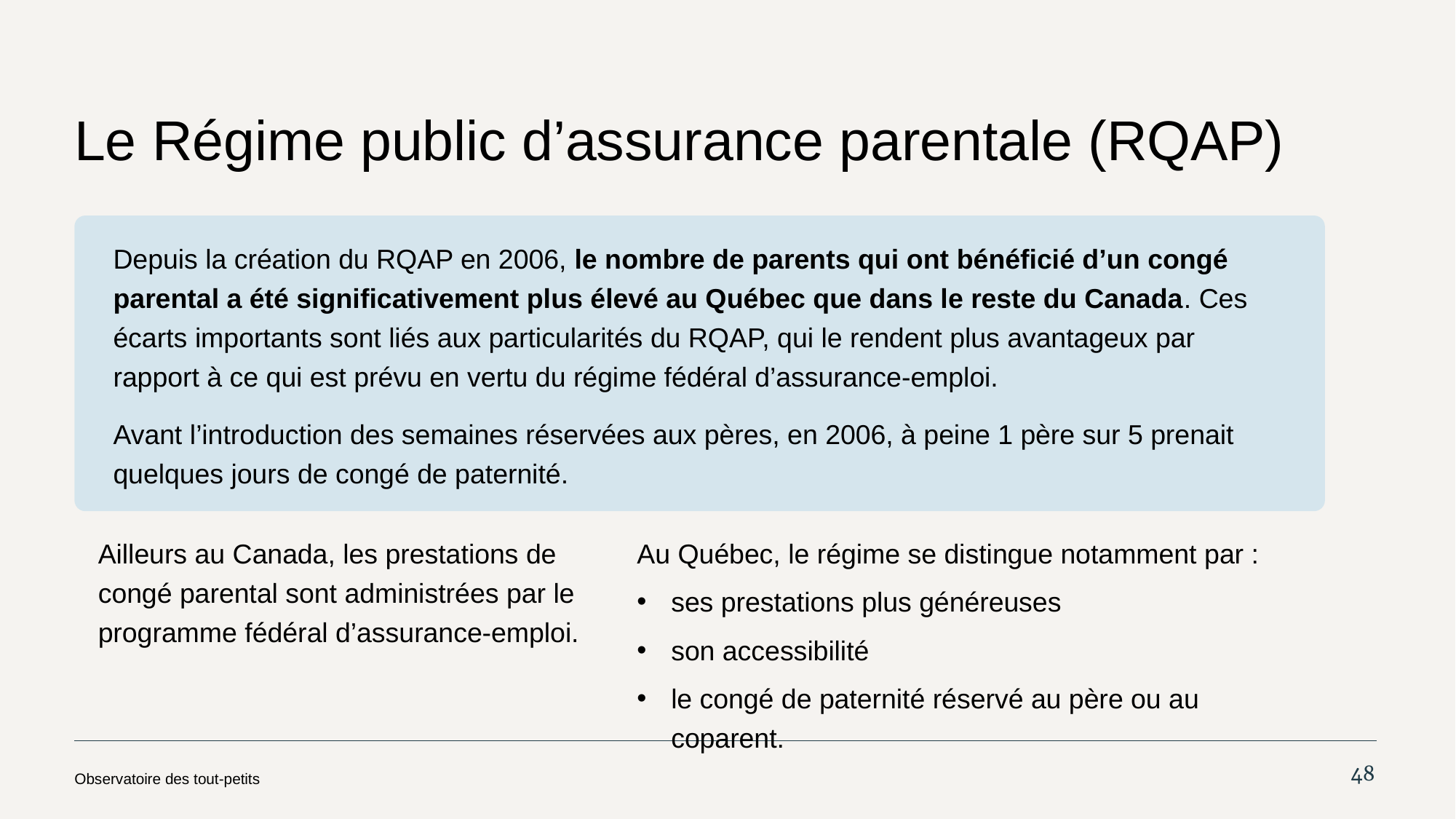

# Le Régime public d’assurance parentale (RQAP)

Depuis la création du RQAP en 2006, le nombre de parents qui ont bénéficié d’un congé parental a été significativement plus élevé au Québec que dans le reste du Canada. Ces écarts importants sont liés aux particularités du RQAP, qui le rendent plus avantageux par rapport à ce qui est prévu en vertu du régime fédéral d’assurance-emploi.
Avant l’introduction des semaines réservées aux pères, en 2006, à peine 1 père sur 5 prenait quelques jours de congé de paternité.

Ailleurs au Canada, les prestations de congé parental sont administrées par le programme fédéral d’assurance-emploi.
Au Québec, le régime se distingue notamment par :
ses prestations plus généreuses
son accessibilité
le congé de paternité réservé au père ou au coparent.
48
Observatoire des tout-petits